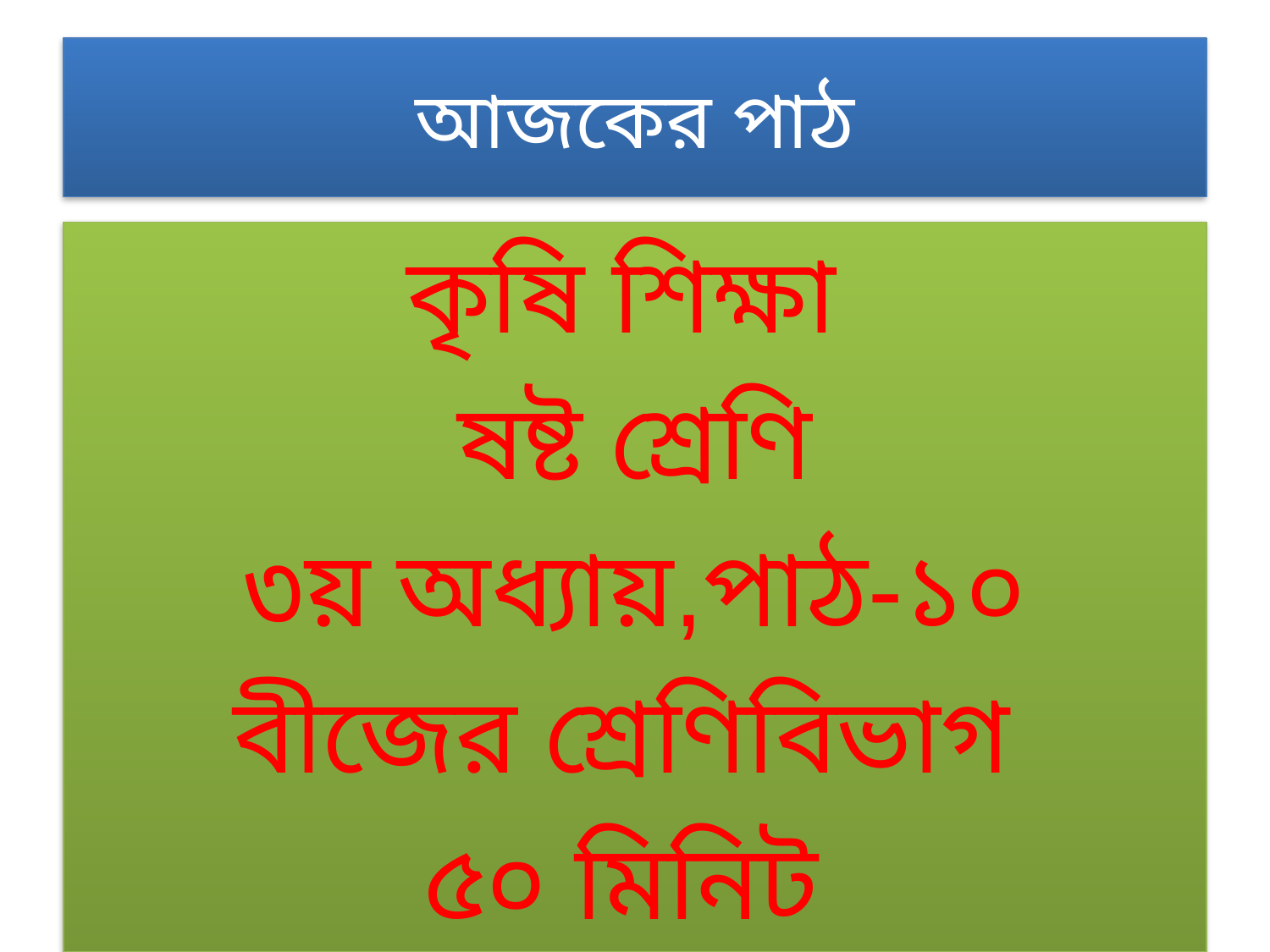

আজকের পাঠ
কৃষি শিক্ষা
ষষ্ট শ্রেণি
 ৩য় অধ্যায়,পাঠ-১০
বীজের শ্রেণিবিভাগ
৫০ মিনিট